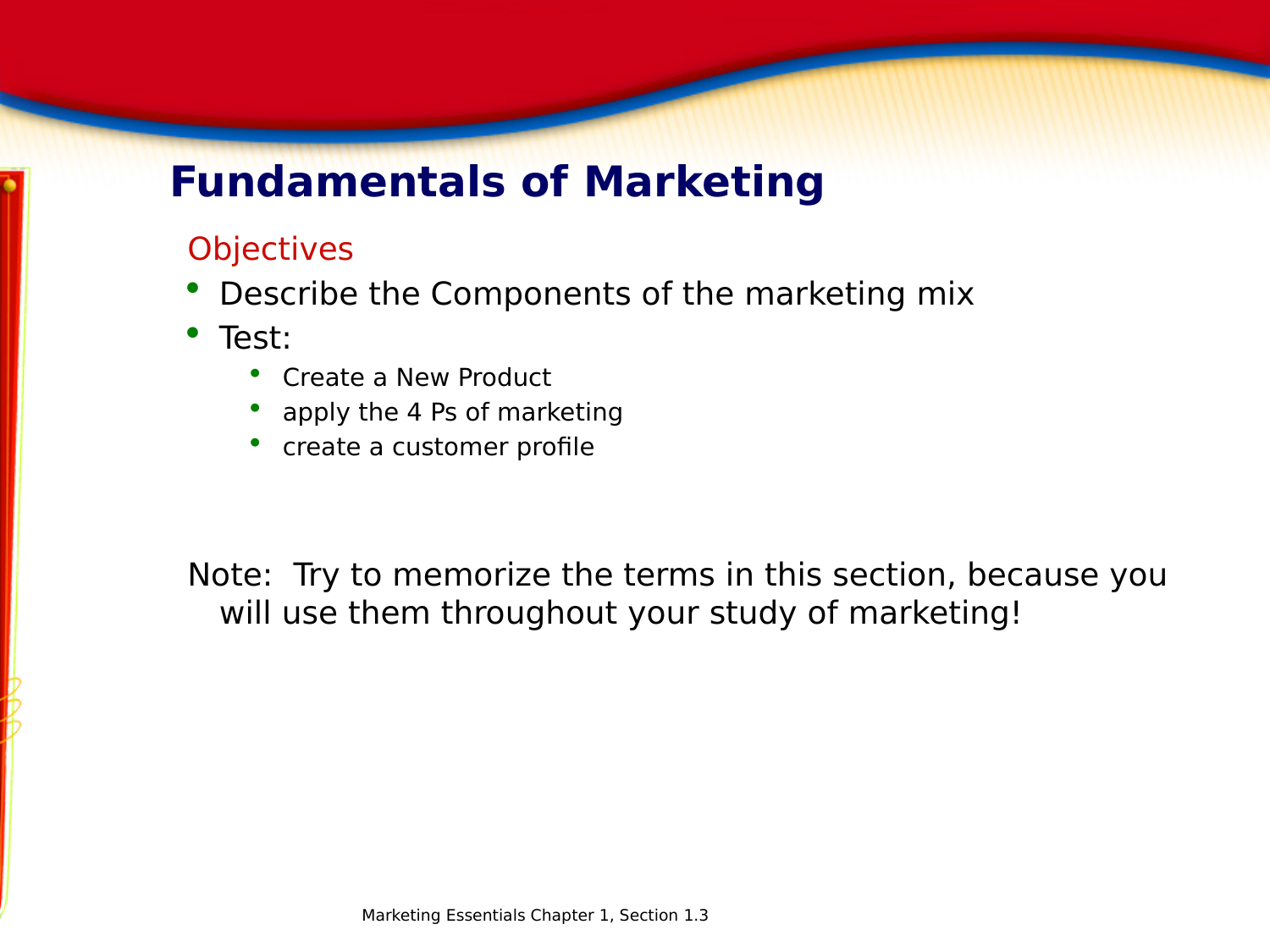

# Fundamentals of Marketing
Objectives
Describe the Components of the marketing mix
Test:
Create a New Product
apply the 4 Ps of marketing
create a customer profile

Note:  Try to memorize the terms in this section, because you will use them throughout your study of marketing!
Marketing Essentials Chapter 1, Section 1.3